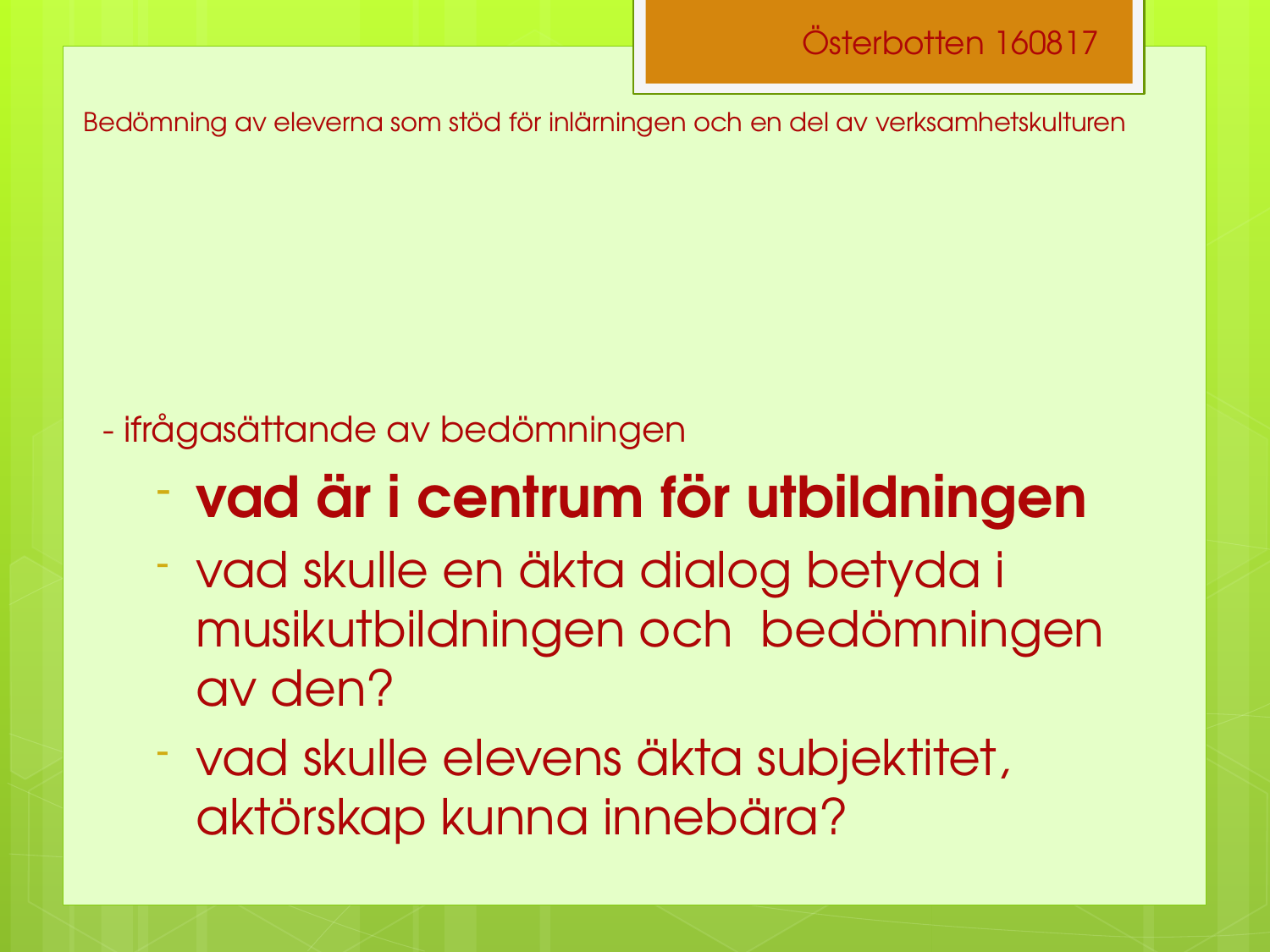

Österbotten 160817
# Bedömning av eleverna som stöd för inlärningen och en del av verksamhetskulturen
- ifrågasättande av bedömningen
vad är i centrum för utbildningen
vad skulle en äkta dialog betyda i musikutbildningen och  bedömningen av den?
vad skulle elevens äkta subjektitet, aktörskap kunna innebära?